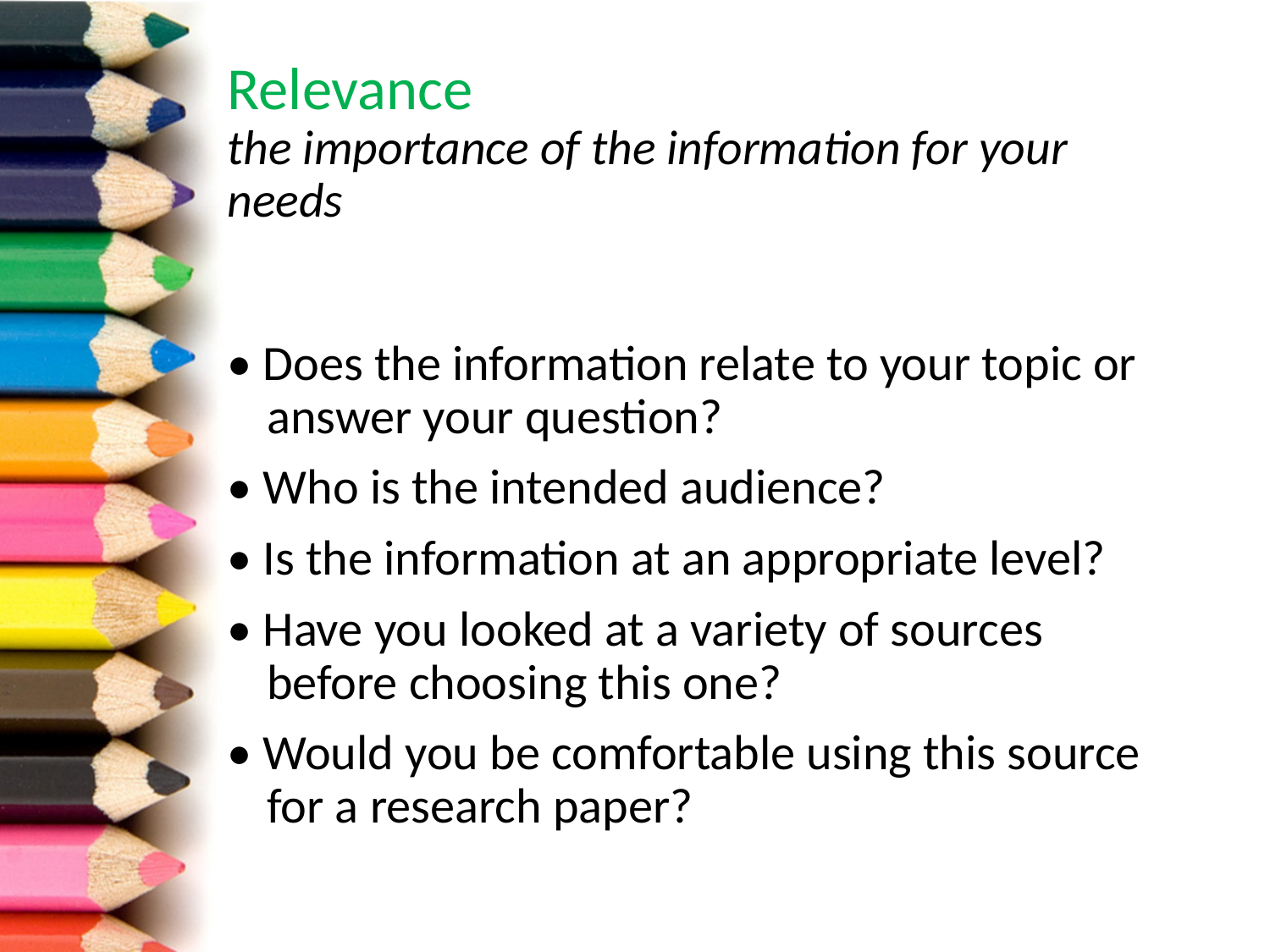

# Relevance the importance of the information for your needs
• Does the information relate to your topic or answer your question?
• Who is the intended audience?
• Is the information at an appropriate level?
• Have you looked at a variety of sources before choosing this one?
• Would you be comfortable using this source for a research paper?